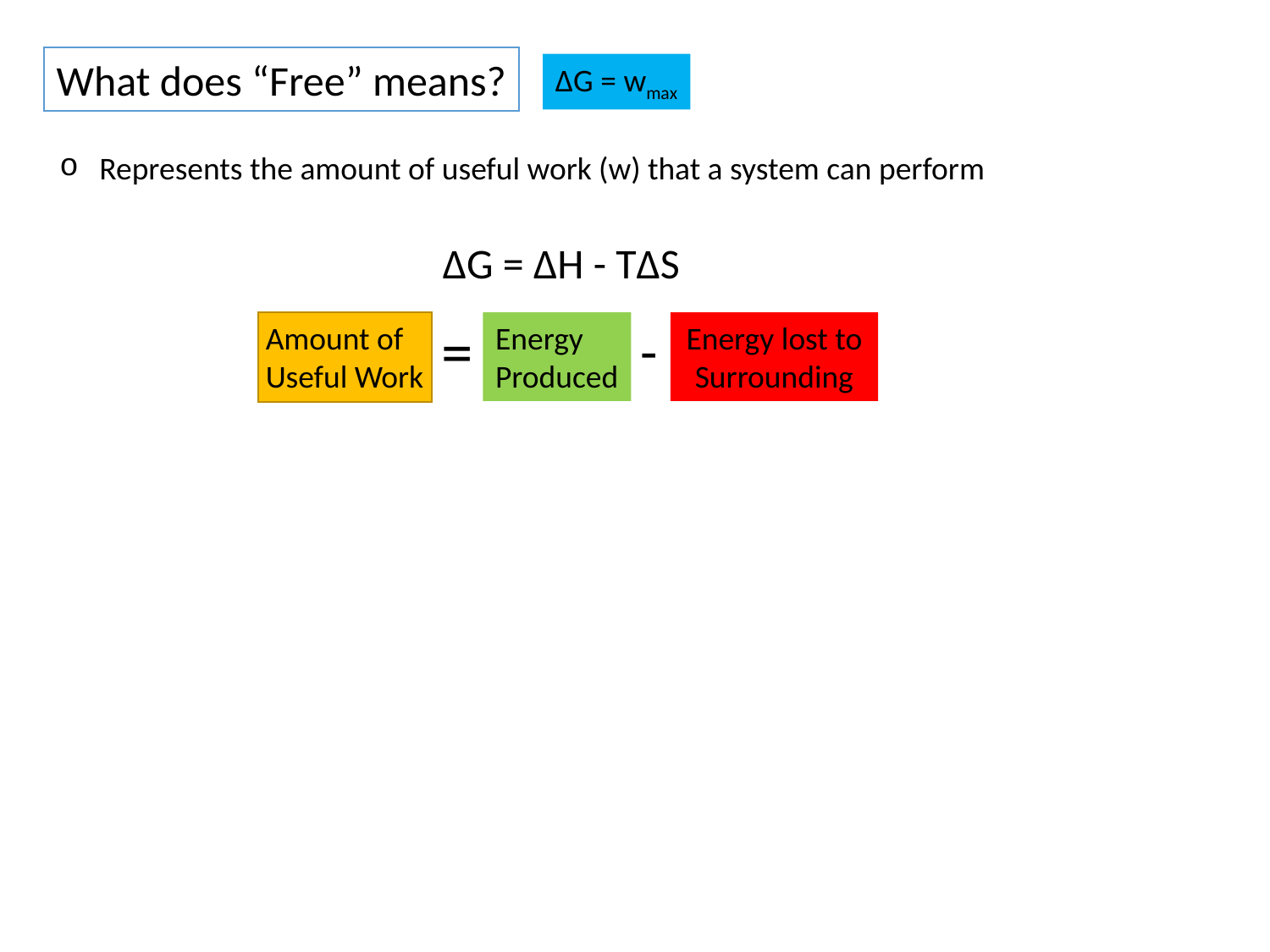

What does “Free” means?
ΔG = wmax
Represents the amount of useful work (w) that a system can perform
ΔG = ΔH - TΔS
=
-
Amount of Useful Work

Energy lost to Surrounding
Energy
Produced